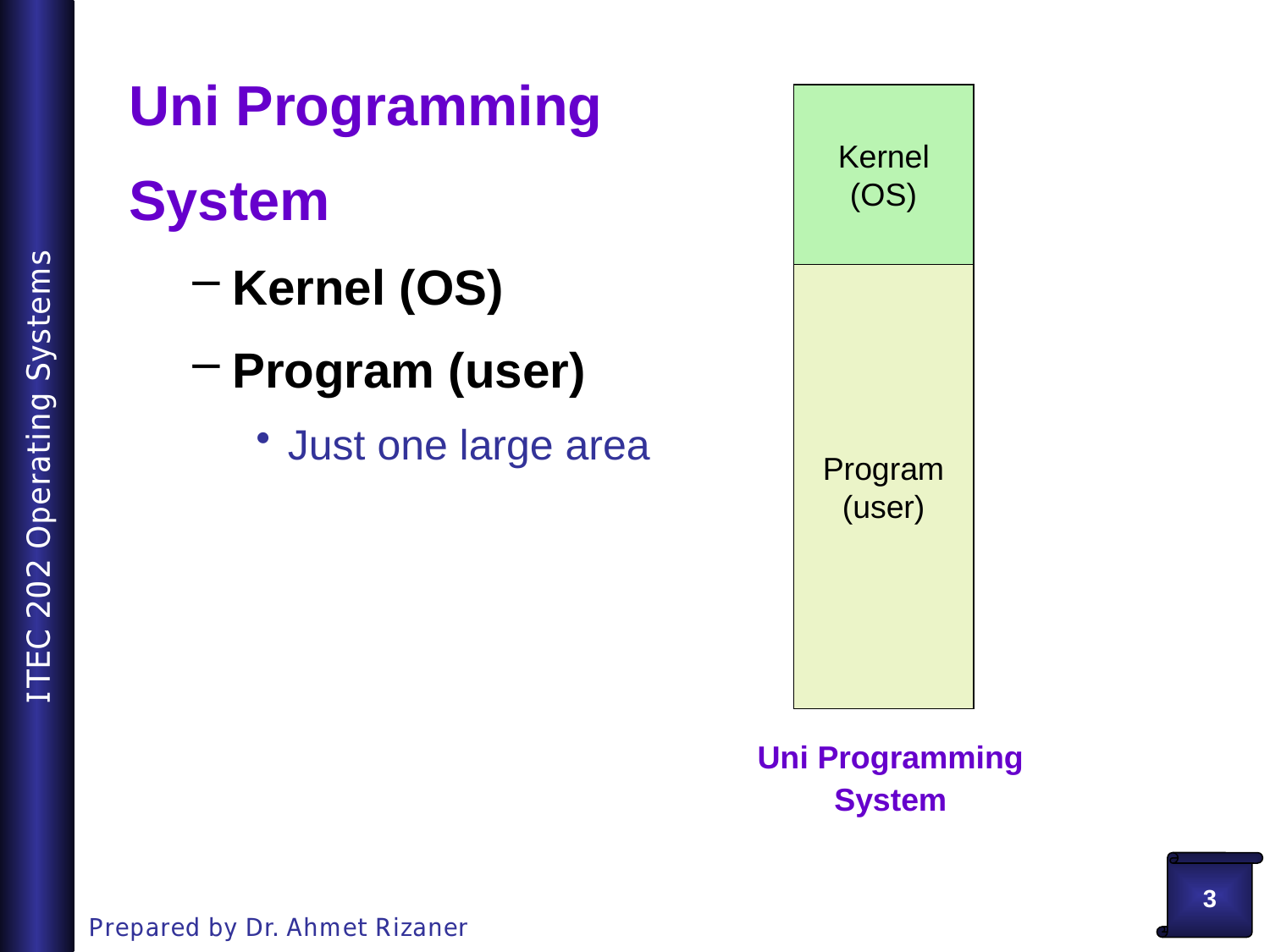

Uni Programming
System
Kernel (OS)
Program (user)
Just one large area
Kernel
(OS)
Program
(user)
Uni Programming
System